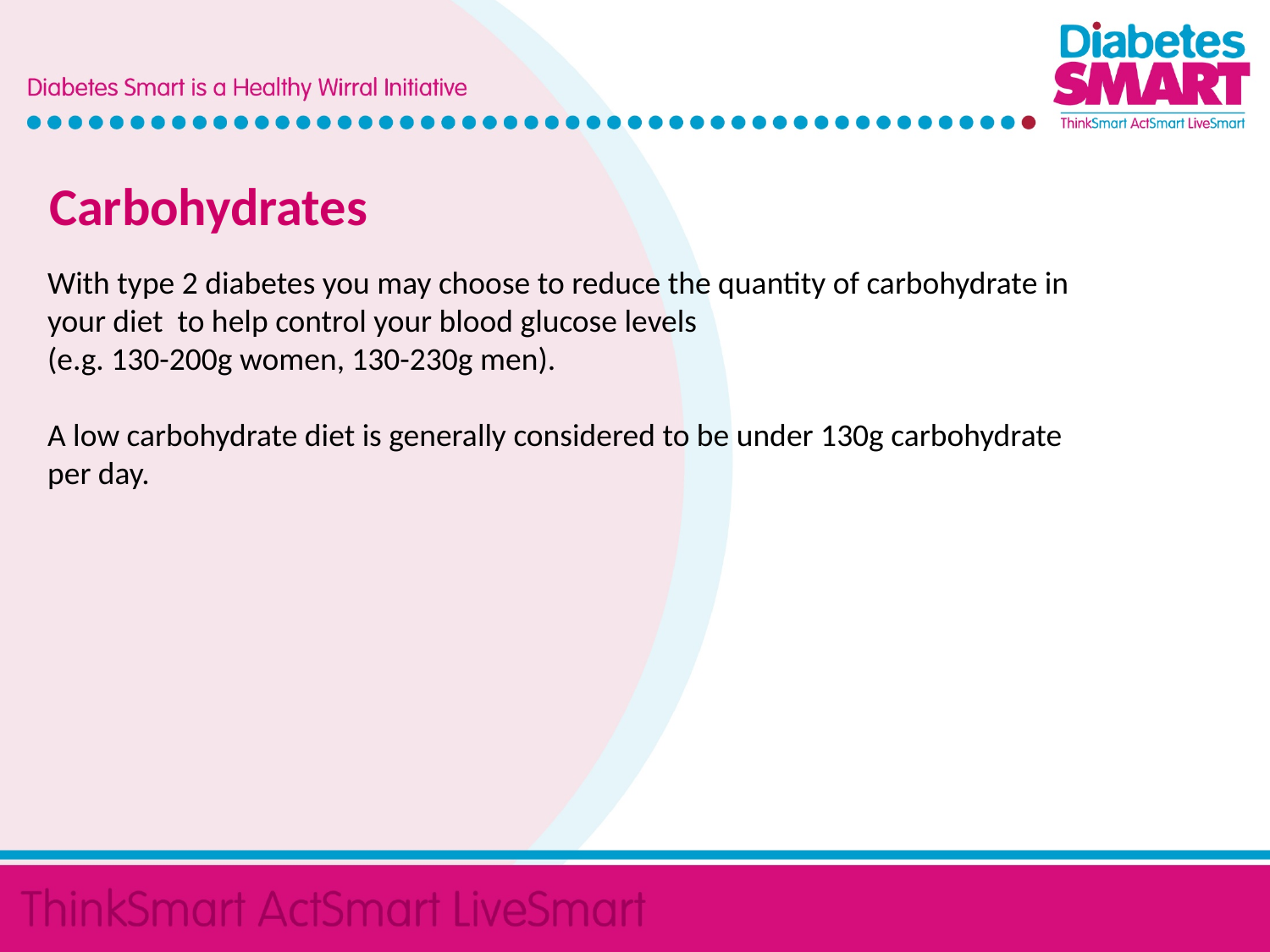

Carbohydrates
With type 2 diabetes you may choose to reduce the quantity of carbohydrate in your diet  to help control your blood glucose levels
(e.g. 130-200g women, 130-230g men).

A low carbohydrate diet is generally considered to be under 130g carbohydrate per day.